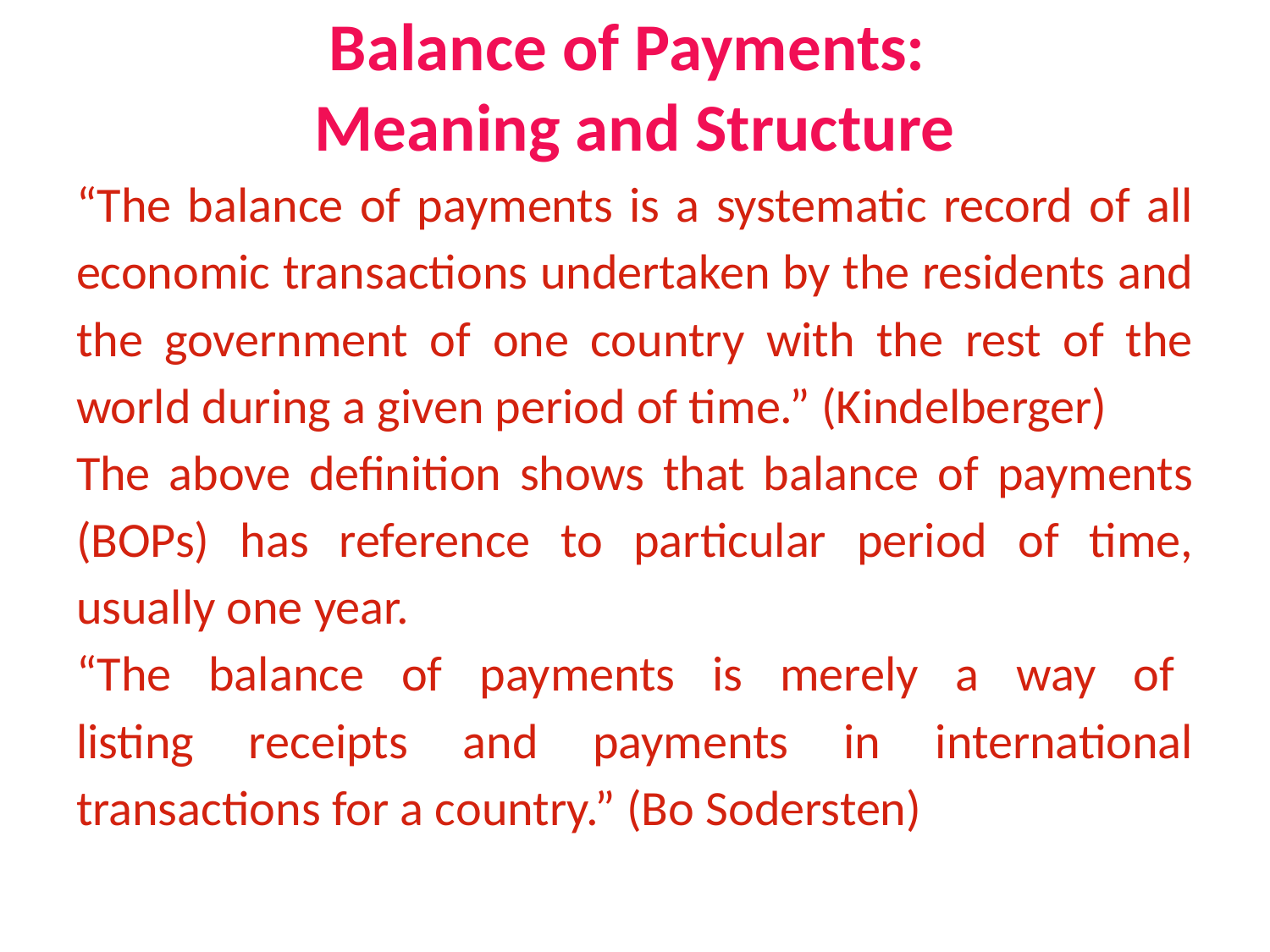

# Balance of Payments: Meaning and Structure
“The balance of payments is a systematic record of all economic transactions undertaken by the residents and the government of one country with the rest of the world during a given period of time.” (Kindelberger)
The above definition shows that balance of payments (BOPs) has reference to particular period of time, usually one year.
“The  balance  of  payments  is  merely  a  way  of  listing  receipts  and  payments  in  international transactions for a country.” (Bo Sodersten)